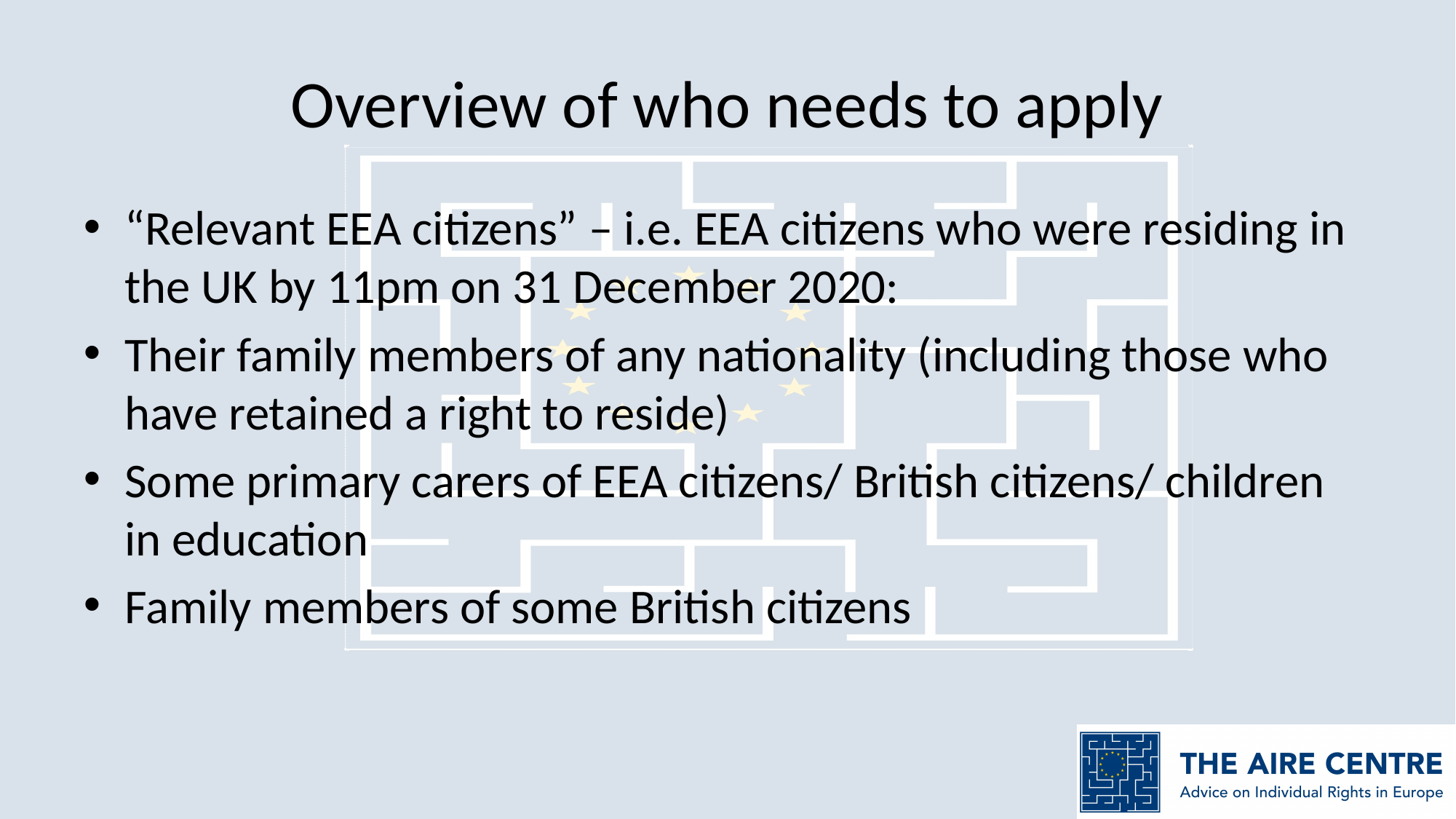

# Overview of who needs to apply
“Relevant EEA citizens” – i.e. EEA citizens who were residing in the UK by 11pm on 31 December 2020:
Their family members of any nationality (including those who have retained a right to reside)
Some primary carers of EEA citizens/ British citizens/ children in education
Family members of some British citizens